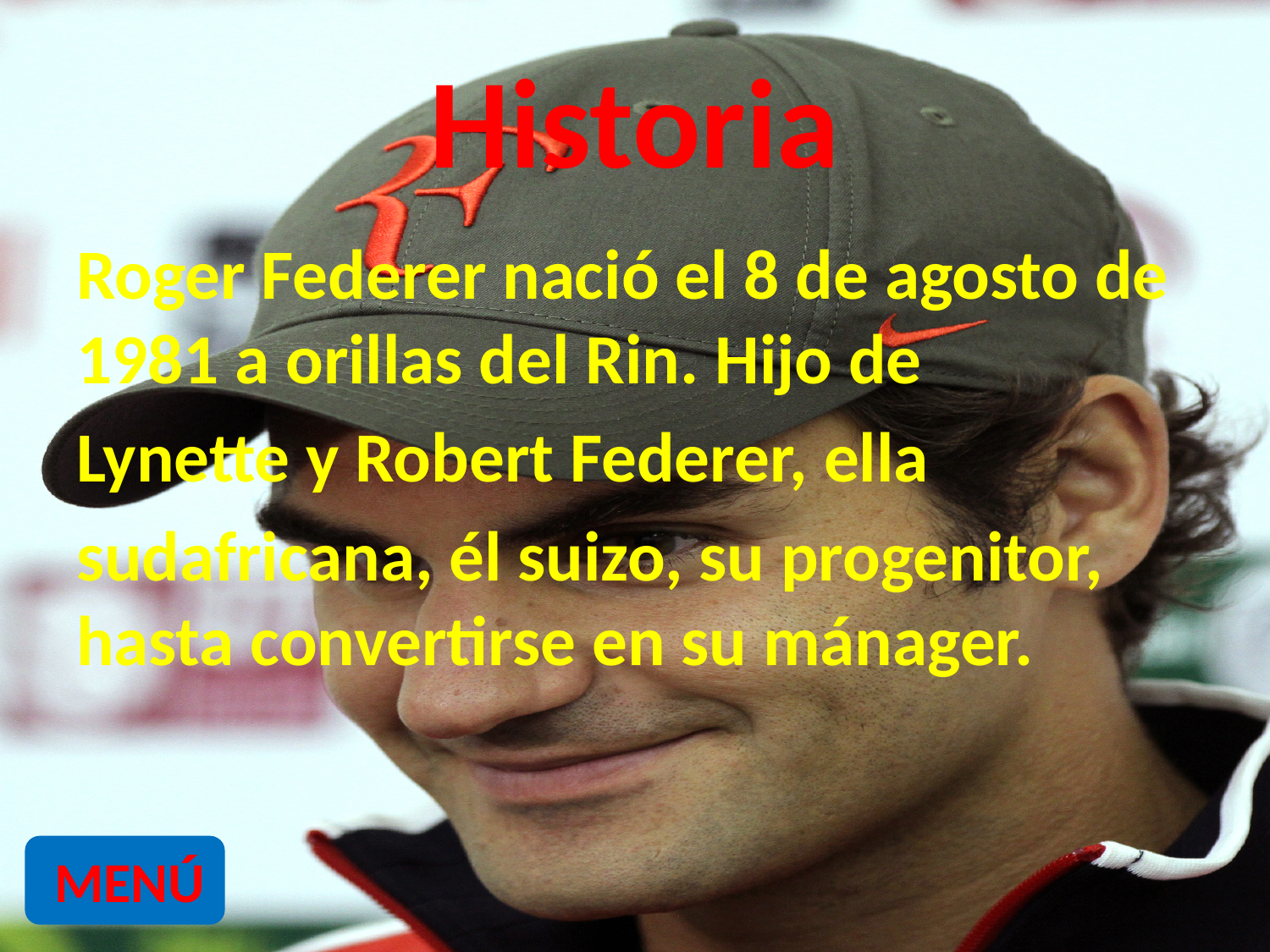

# Historia
Roger Federer nació el 8 de agosto de 1981 a orillas del Rin. Hijo de
Lynette y Robert Federer, ella
sudafricana, él suizo, su progenitor, hasta convertirse en su mánager.
 MENÚ